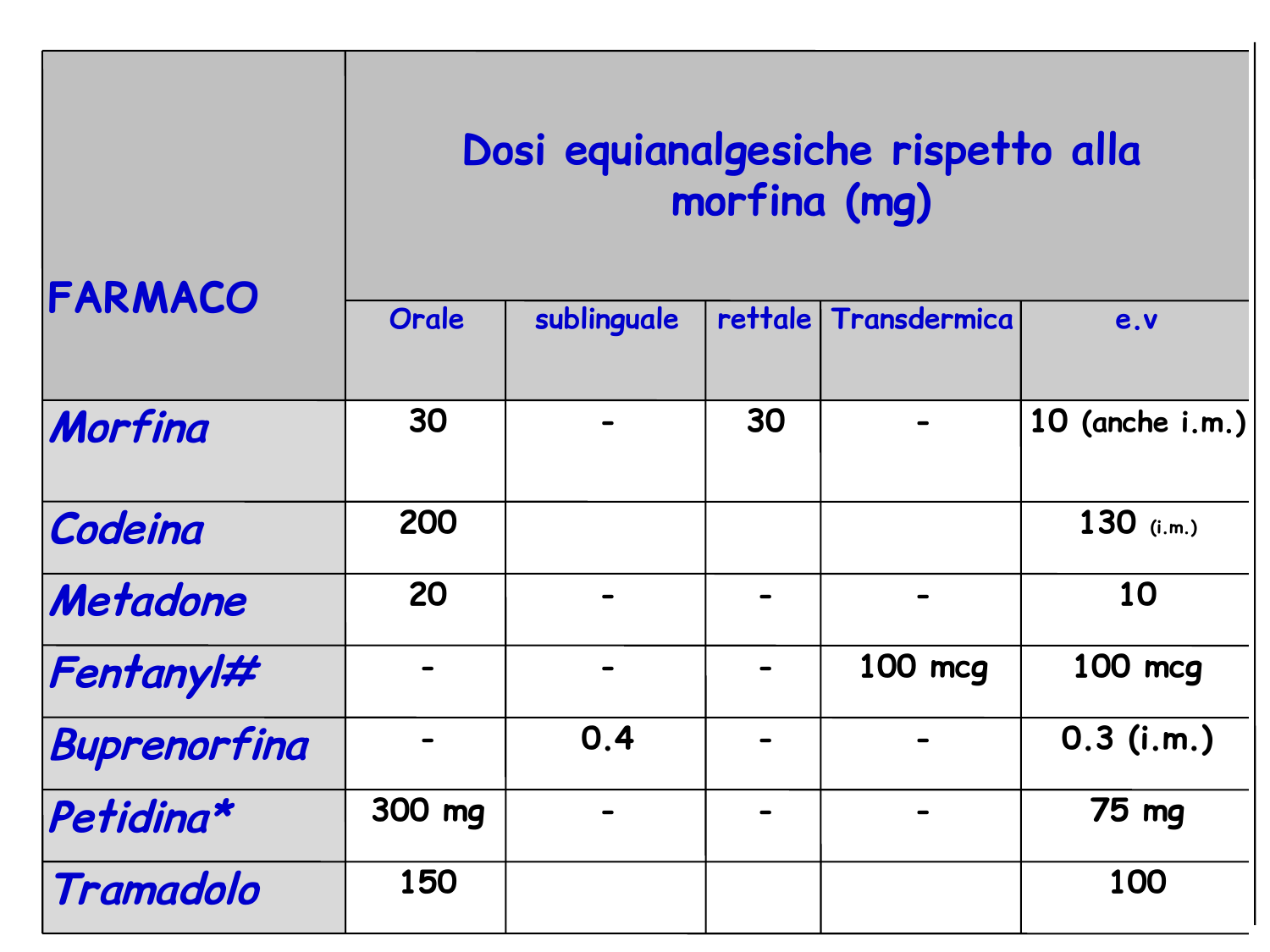

FARMACO

Orale

sublinguale

rettale

Transdermica

e.v

Morfina

30
-
30
-
10 (anche i.m.)‏

Codeina

200
130 (i.m.)‏

Metadone

20
-
-
-
10

Fentanyl#

-
-
-
100 mcg
100 mcg

Buprenorfina

-
0.4
-
-
0.3 (i.m.)‏

Petidina*

300 mg
-
-
-
75 mg

Tramadolo

150
100

Dosi equianalgesiche rispetto alla morfina (mg)